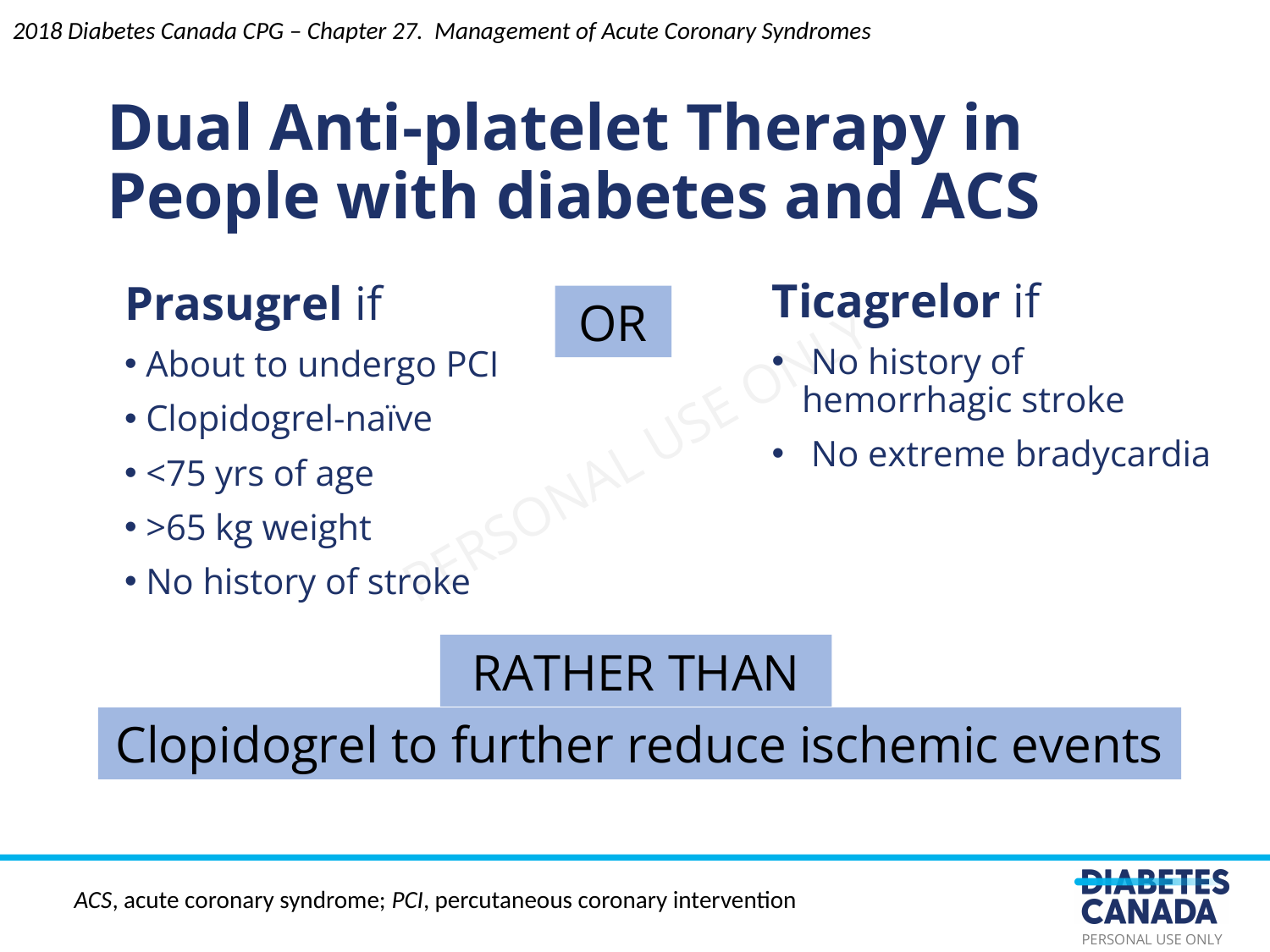

2018 Diabetes Canada CPG – Chapter 27.  Management of Acute Coronary Syndromes
Dual Anti-platelet Therapy in People with diabetes and ACS
Ticagrelor if
 No history of hemorrhagic stroke
 No extreme bradycardia

Prasugrel if
 About to undergo PCI
 Clopidogrel-naïve
 <75 yrs of age
 >65 kg weight
 No history of stroke

OR
RATHER THAN
Clopidogrel to further reduce ischemic events
ACS, acute coronary syndrome; PCI, percutaneous coronary intervention